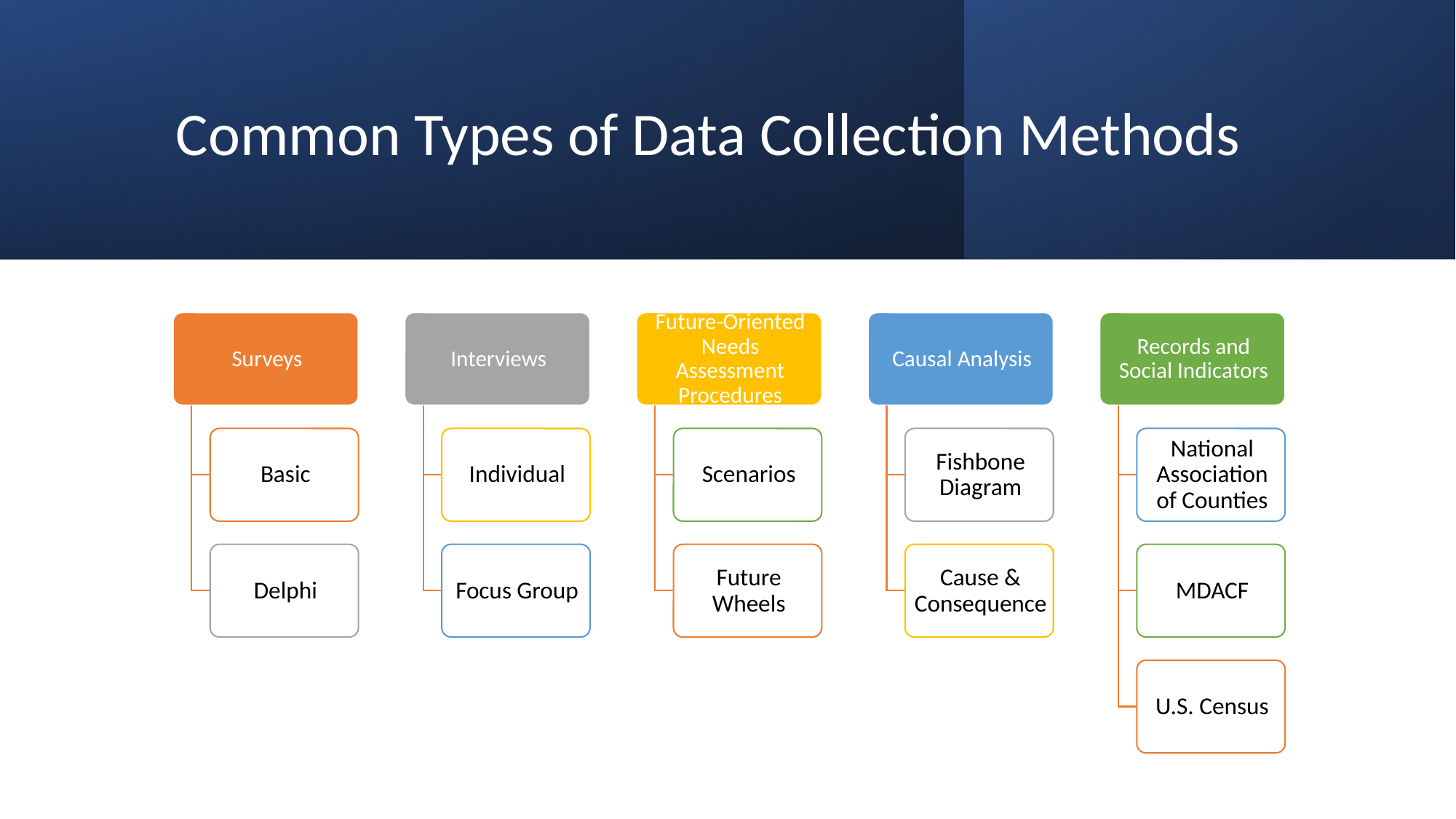

# Common Types of Data Collection Methods
Surveys
Basic
Delphi
Interviews
Individual
Focus Group
Future-Oriented Needs Assessment Procedures
Scenarios
Future Wheels
Causal Analysis
Fishbone Diagram
Cause & Consequence
Records and Social Indicators
National Association of Counties
MDACF
U.S. Census